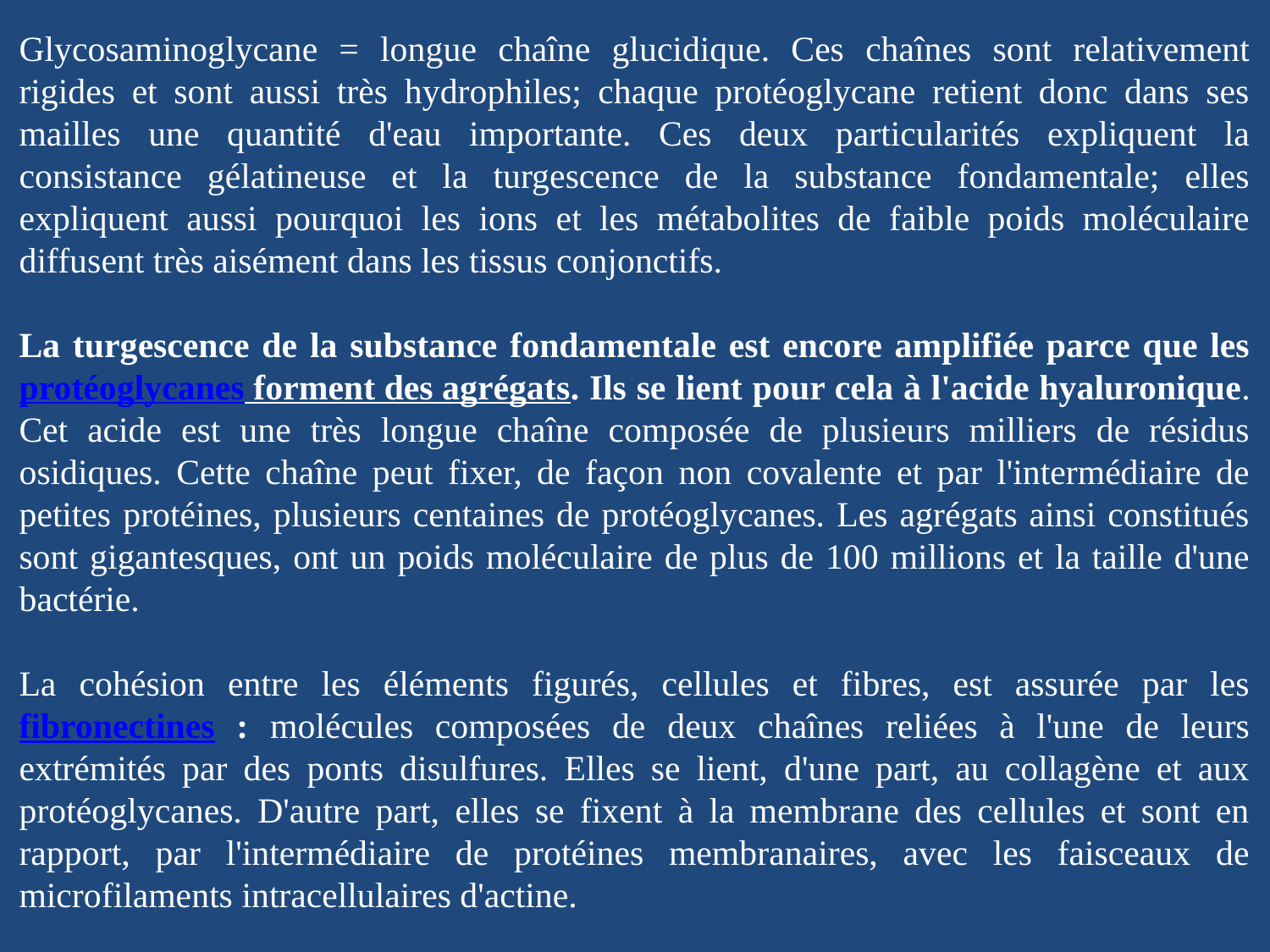

Glycosaminoglycane = longue chaîne glucidique. Ces chaînes sont relativement rigides et sont aussi très hydrophiles; chaque protéoglycane retient donc dans ses mailles une quantité d'eau importante. Ces deux particularités expliquent la consistance gélatineuse et la turgescence de la substance fondamentale; elles expliquent aussi pourquoi les ions et les métabolites de faible poids moléculaire diffusent très aisément dans les tissus conjonctifs.

La turgescence de la substance fondamentale est encore amplifiée parce que les protéoglycanes forment des agrégats. Ils se lient pour cela à l'acide hyaluronique. Cet acide est une très longue chaîne composée de plusieurs milliers de résidus osidiques. Cette chaîne peut fixer, de façon non covalente et par l'intermédiaire de petites protéines, plusieurs centaines de protéoglycanes. Les agrégats ainsi constitués sont gigantesques, ont un poids moléculaire de plus de 100 millions et la taille d'une bactérie.

La cohésion entre les éléments figurés, cellules et fibres, est assurée par les fibronectines : molécules composées de deux chaînes reliées à l'une de leurs extrémités par des ponts disulfures. Elles se lient, d'une part, au collagène et aux protéoglycanes. D'autre part, elles se fixent à la membrane des cellules et sont en rapport, par l'intermédiaire de protéines membranaires, avec les faisceaux de microfilaments intracellulaires d'actine.